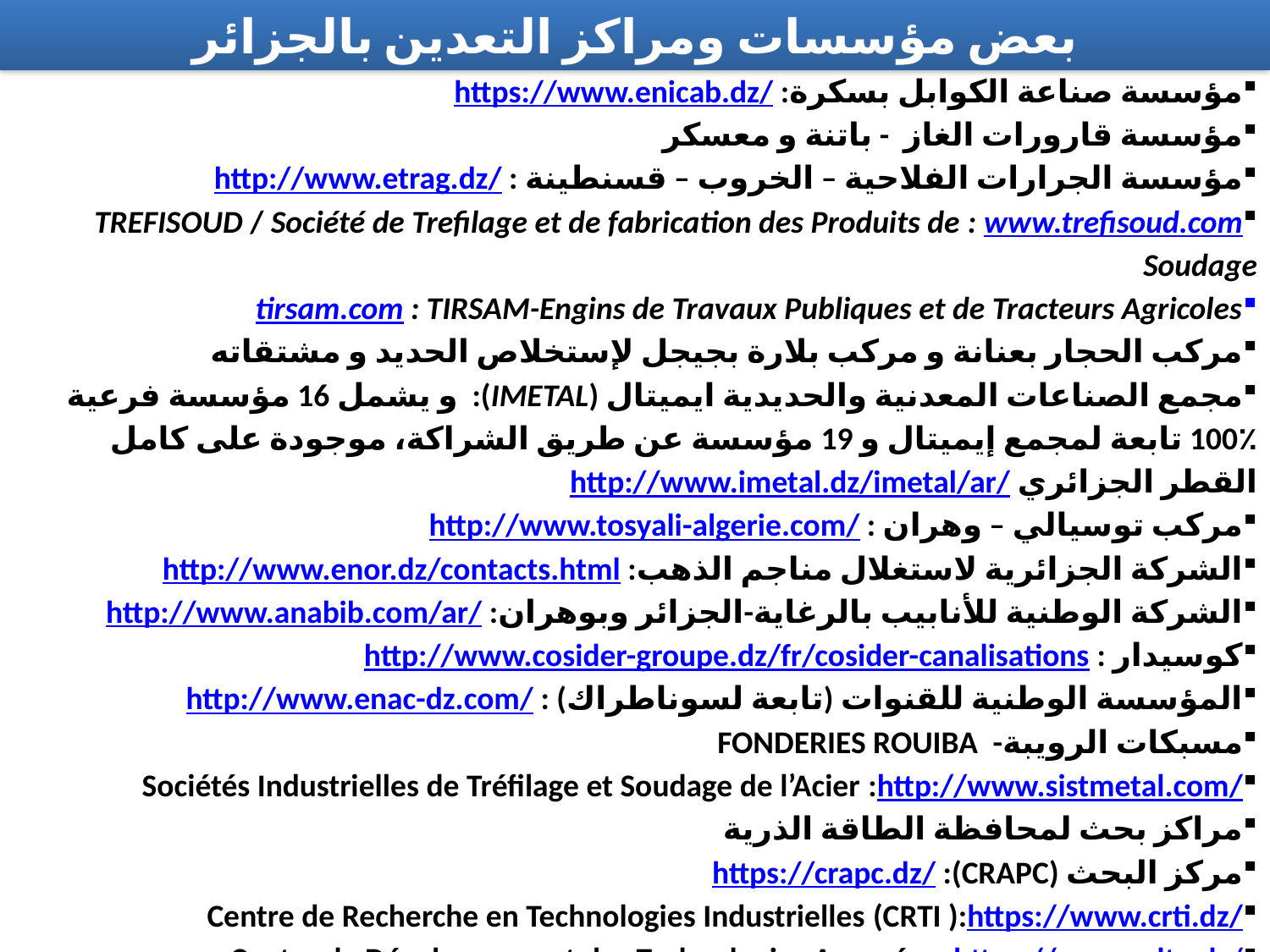

بعض مؤسسات ومراكز التعدين بالجزائر
مؤسسة صناعة الكوابل بسكرة: https://www.enicab.dz/
مؤسسة قارورات الغاز  - باتنة و معسكر
مؤسسة الجرارات الفلاحية – الخروب – قسنطينة : http://www.etrag.dz/
www.trefisoud.com : TREFISOUD / Société de Trefilage et de fabrication des Produits de Soudage
tirsam.com : TIRSAM-Engins de Travaux Publiques et de Tracteurs Agricoles
مركب الحجار بعنانة و مركب بلارة بجيجل لإستخلاص الحديد و مشتقاته
مجمع الصناعات المعدنية والحديدية ايميتال (IMETAL):  و يشمل 16 مؤسسة فرعية ٪100 تابعة لمجمع إيميتال و 19 مؤسسة عن طريق الشراكة، موجودة على كامل القطر الجزائري http://www.imetal.dz/imetal/ar/
مركب توسيالي – وهران : http://www.tosyali-algerie.com/
الشركة الجزائرية لاستغلال مناجم الذهب: http://www.enor.dz/contacts.html
الشركة الوطنية للأنابيب بالرغاية-الجزائر وبوهران: http://www.anabib.com/ar/
كوسيدار : http://www.cosider-groupe.dz/fr/cosider-canalisations
المؤسسة الوطنية للقنوات (تابعة لسوناطراك) : http://www.enac-dz.com/
مسبكات الرويبة-  FONDERIES ROUIBA
http://www.sistmetal.com/: Sociétés Industrielles de Tréfilage et Soudage de l’Acier
مراكز بحث لمحافظة الطاقة الذرية
مركز البحث (CRAPC): https://crapc.dz/
https://www.crti.dz/:Centre de Recherche en Technologies Industrielles (CRTI )
https://www.cdta.dz/ :Centre de Développement des Technologies Avancées